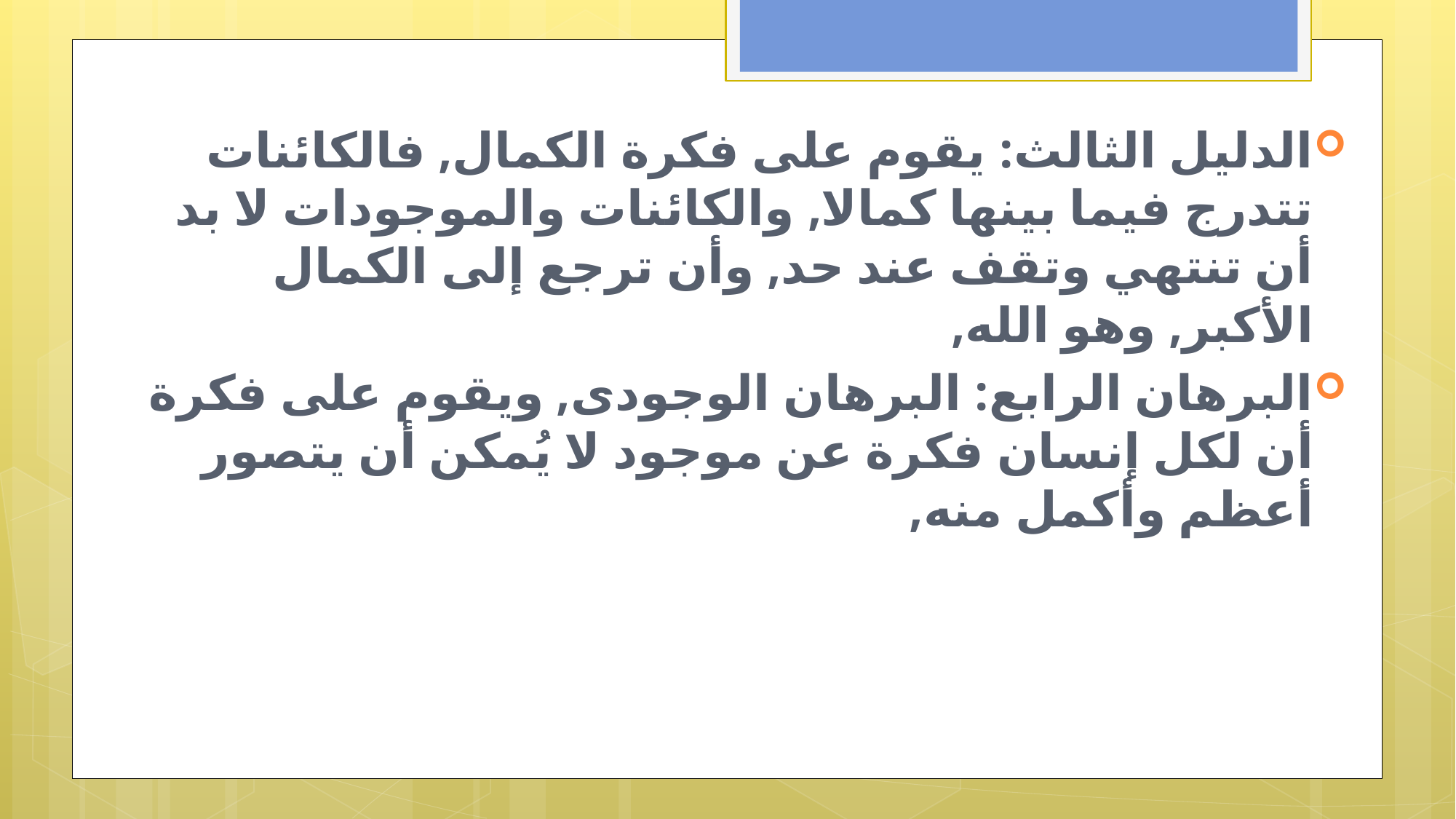

الدليل الثالث: يقوم على فكرة الكمال, فالكائنات تتدرج فيما بينها كمالا, والكائنات والموجودات لا بد أن تنتهي وتقف عند حد, وأن ترجع إلى الكمال الأكبر, وهو الله,
البرهان الرابع: البرهان الوجودى, ويقوم على فكرة أن لكل إنسان فكرة عن موجود لا يُمكن أن يتصور أعظم وأكمل منه,